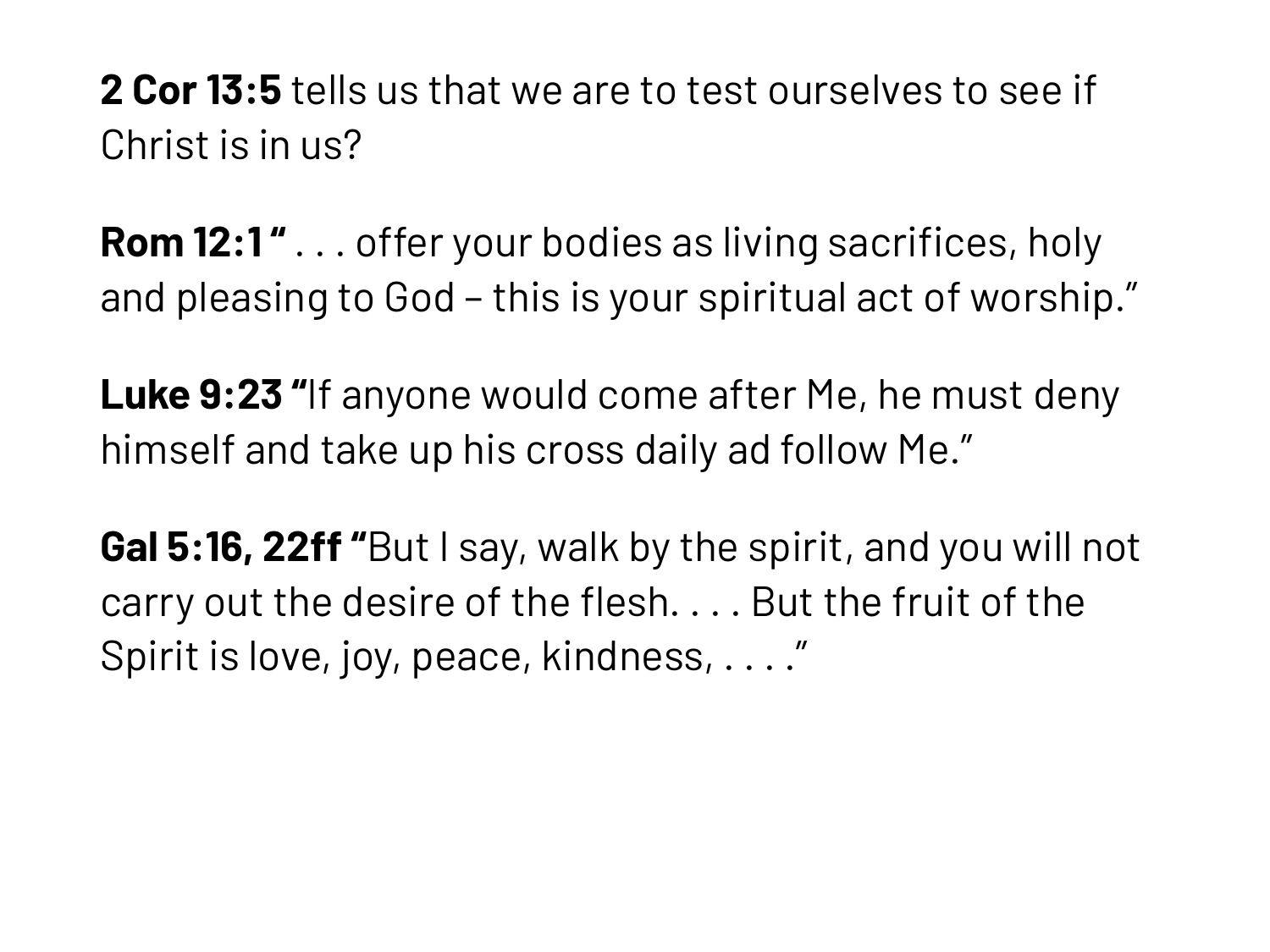

#
2 Cor 13:5 tells us that we are to test ourselves to see if Christ is in us?

Rom 12:1 “ . . . offer your bodies as living sacrifices, holy and pleasing to God – this is your spiritual act of worship.”

Luke 9:23 “If anyone would come after Me, he must deny himself and take up his cross daily ad follow Me.”

Gal 5:16, 22ff “But I say, walk by the spirit, and you will not carry out the desire of the flesh. . . . But the fruit of the Spirit is love, joy, peace, kindness, . . . .”